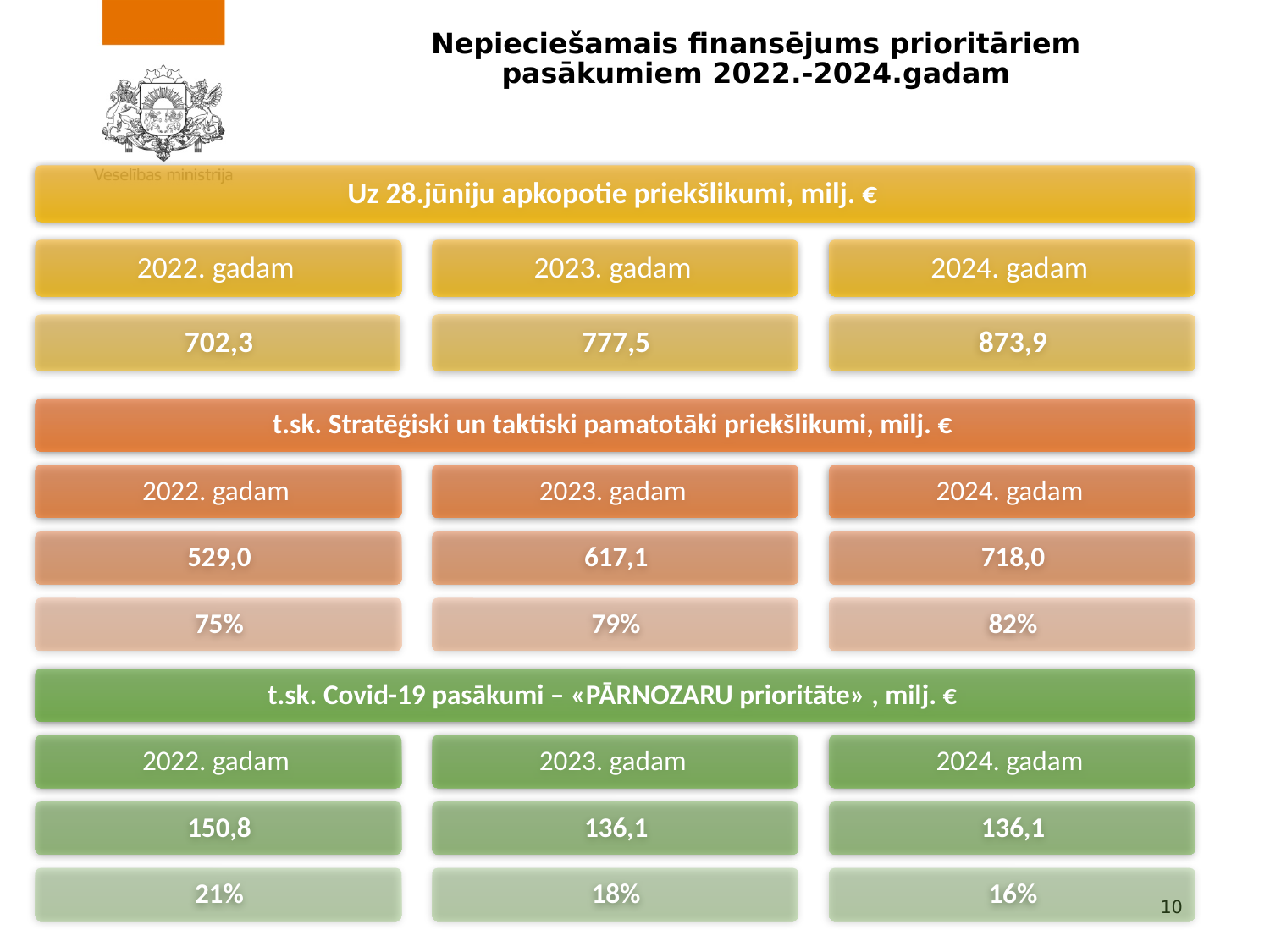

# Nepieciešamais finansējums prioritāriem pasākumiem 2022.-2024.gadam
Uz 28.jūniju apkopotie priekšlikumi, milj. €
2022. gadam
702,3
2023. gadam
777,5
2024. gadam
873,9
t.sk. Stratēģiski un taktiski pamatotāki priekšlikumi, milj. €
2022. gadam
529,0
75%
2023. gadam
617,1
79%
2024. gadam
718,0
82%
t.sk. Covid-19 pasākumi – «PĀRNOZARU prioritāte» , milj. €
2022. gadam
150,8
21%
2023. gadam
136,1
18%
2024. gadam
136,1
16%
10